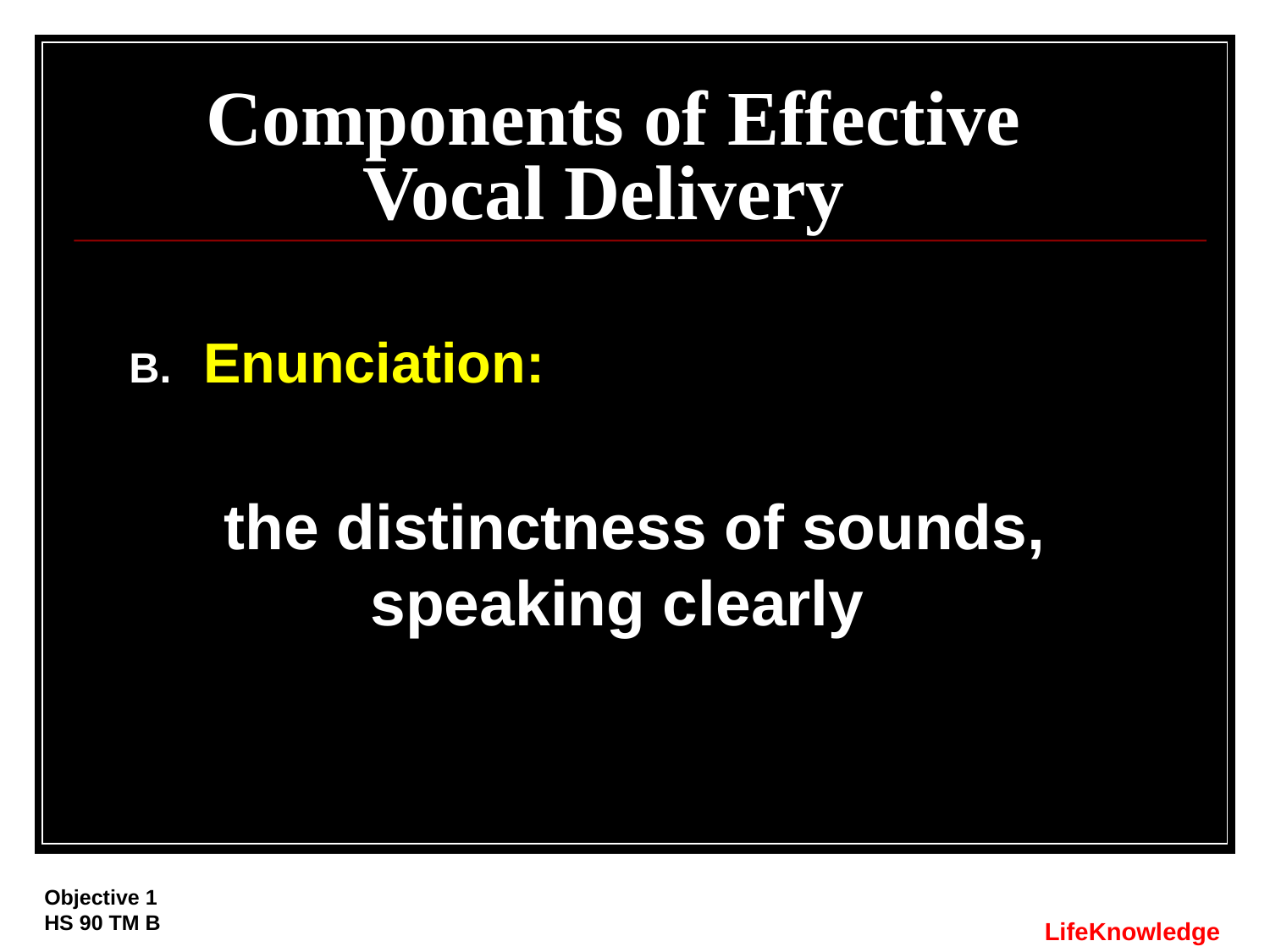

# Components of Effective Vocal Delivery

Enunciation:

	the distinctness of sounds, speaking clearly
Objective 1
HS 90 TM B
LifeKnowledge